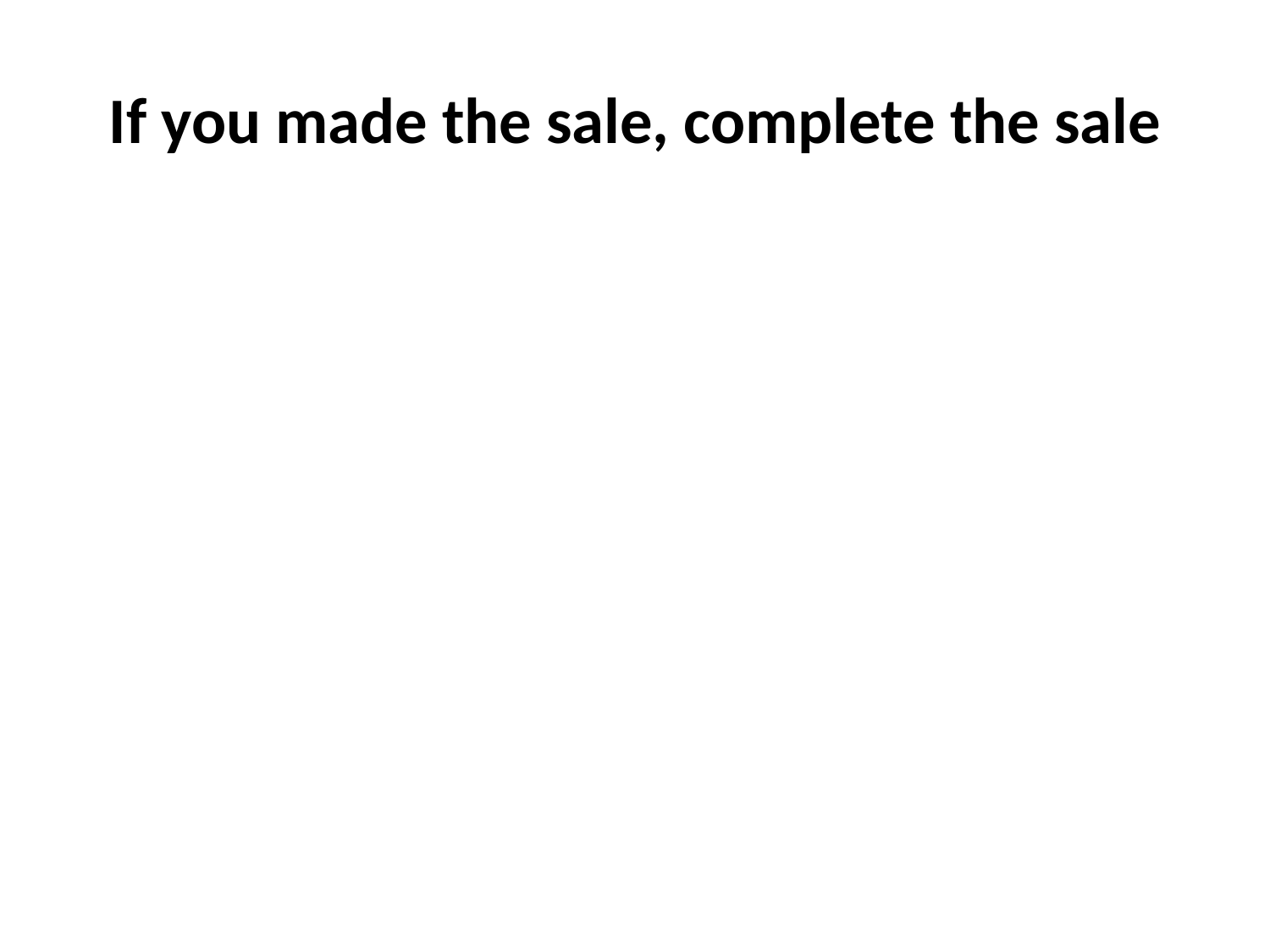

# If you made the sale, complete the sale